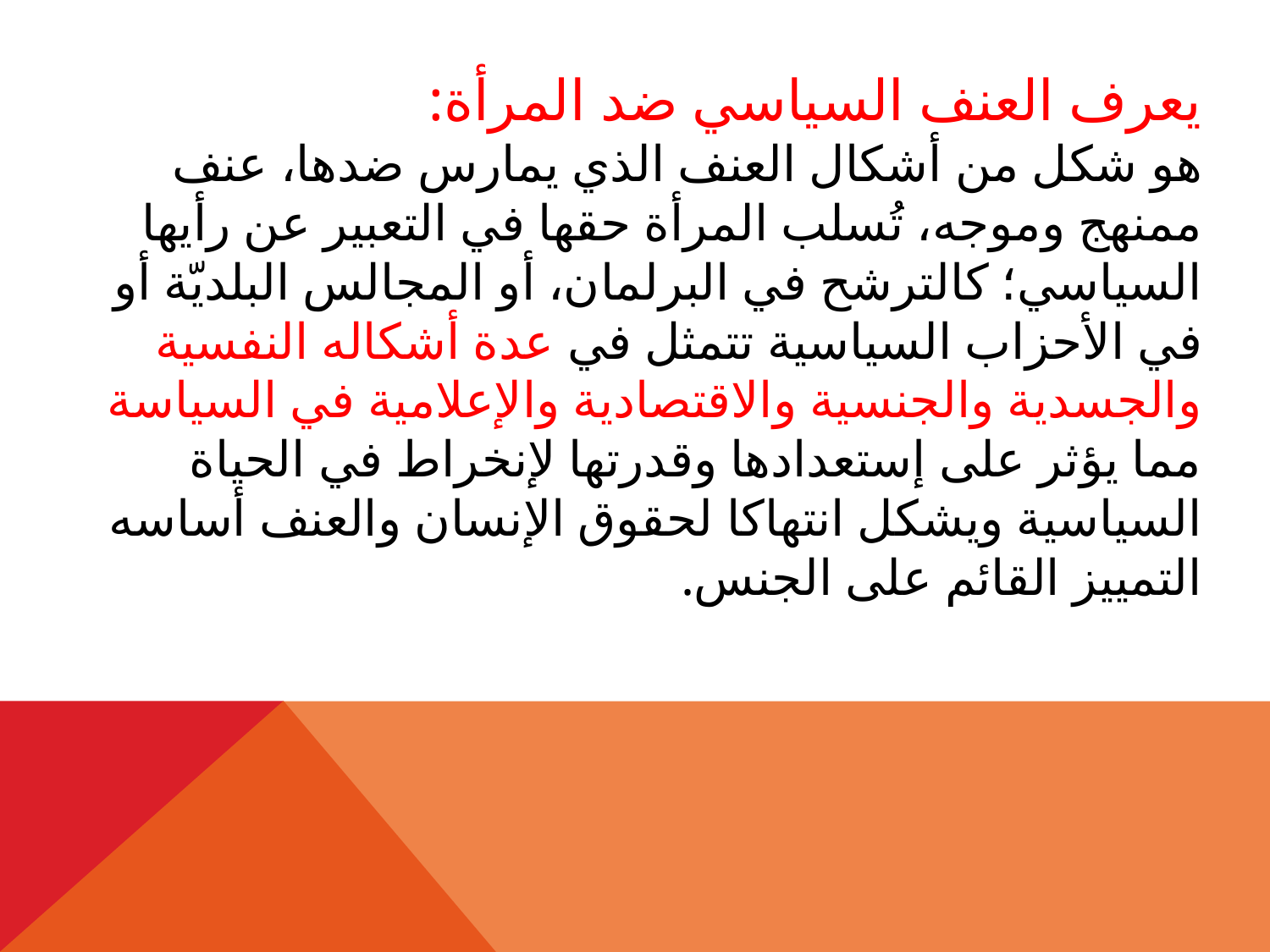

يعرف العنف السياسي ضد المرأة:
هو شكل من أشكال العنف الذي يمارس ضدها، عنف ممنهج وموجه، تُسلب المرأة حقها في التعبير عن رأيها السياسي؛ كالترشح في البرلمان، أو المجالس البلديّة أو في الأحزاب السياسية تتمثل في عدة أشكاله النفسية والجسدية والجنسية والاقتصادية والإعلامية في السياسة مما يؤثر على إستعدادها وقدرتها لإنخراط في الحياة السياسية ويشكل انتهاكا لحقوق الإنسان والعنف أساسه التمييز القائم على الجنس.